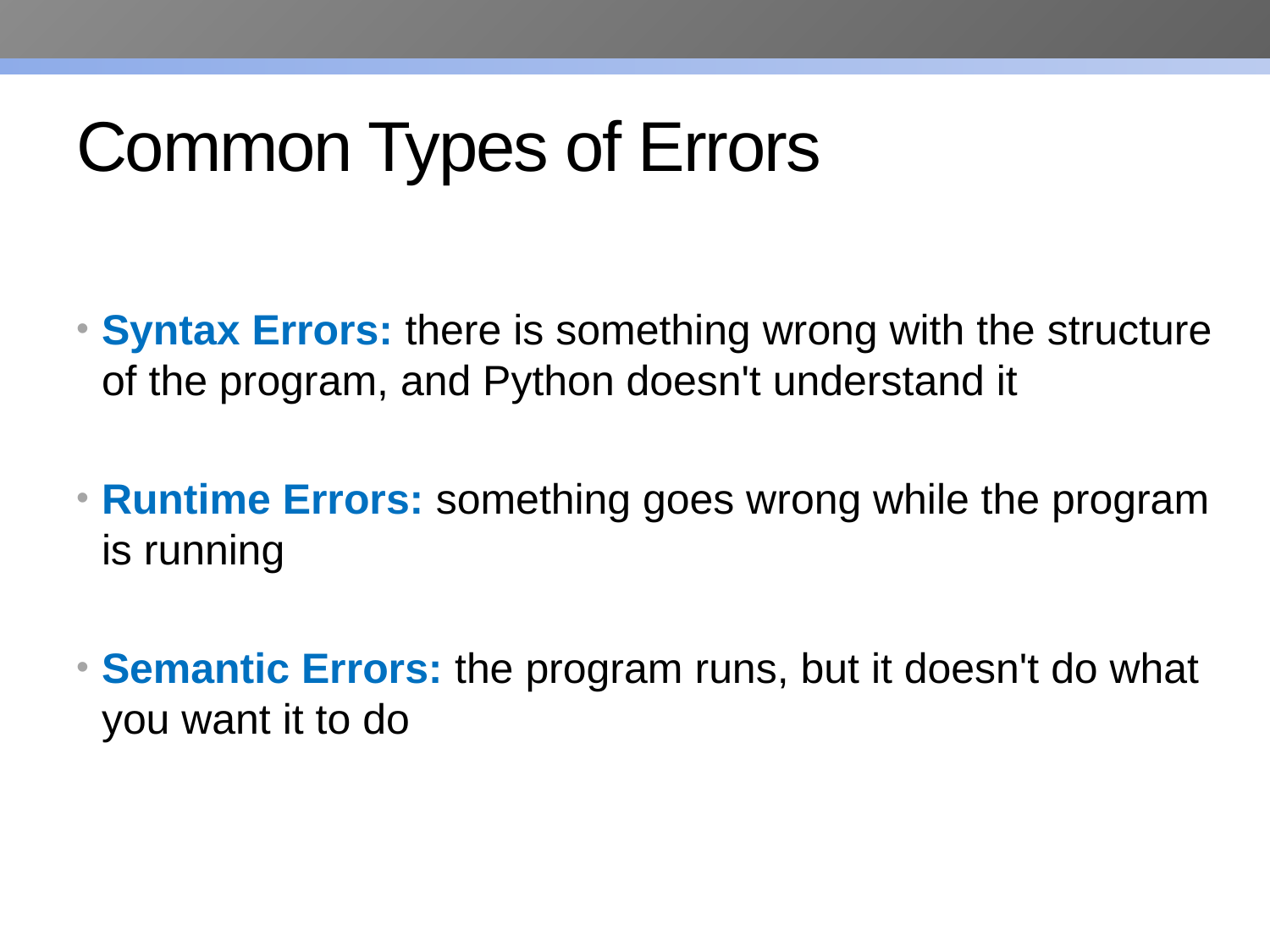

# Common Types of Errors
Syntax Errors: there is something wrong with the structure of the program, and Python doesn't understand it

Runtime Errors: something goes wrong while the program is running

Semantic Errors: the program runs, but it doesn't do what you want it to do